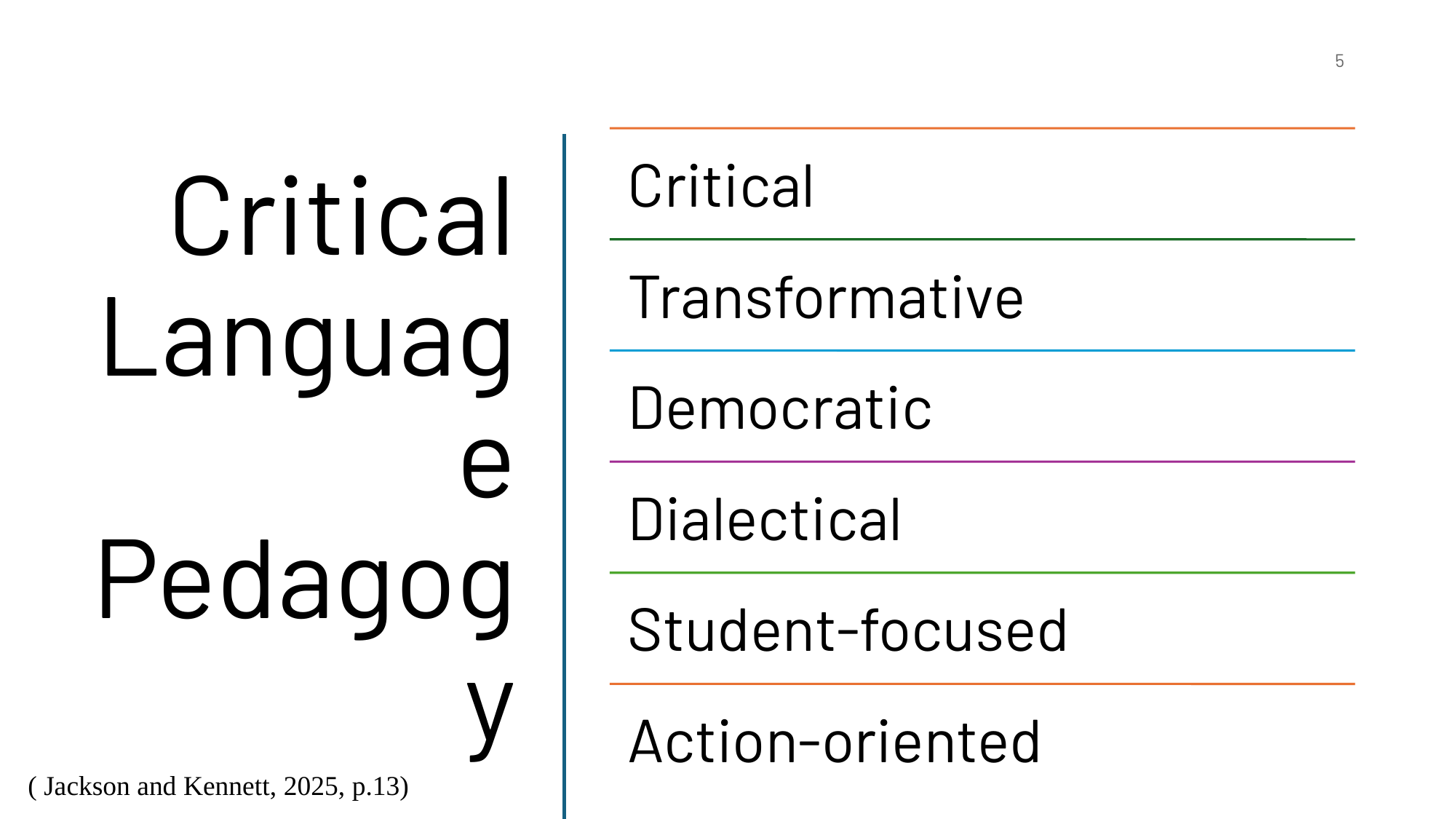

5
# Critical Language Pedagogy
Critical
Transformative
Democratic
Dialectical
Student-focused
Action-oriented
( Jackson and Kennett, 2025, p.13)